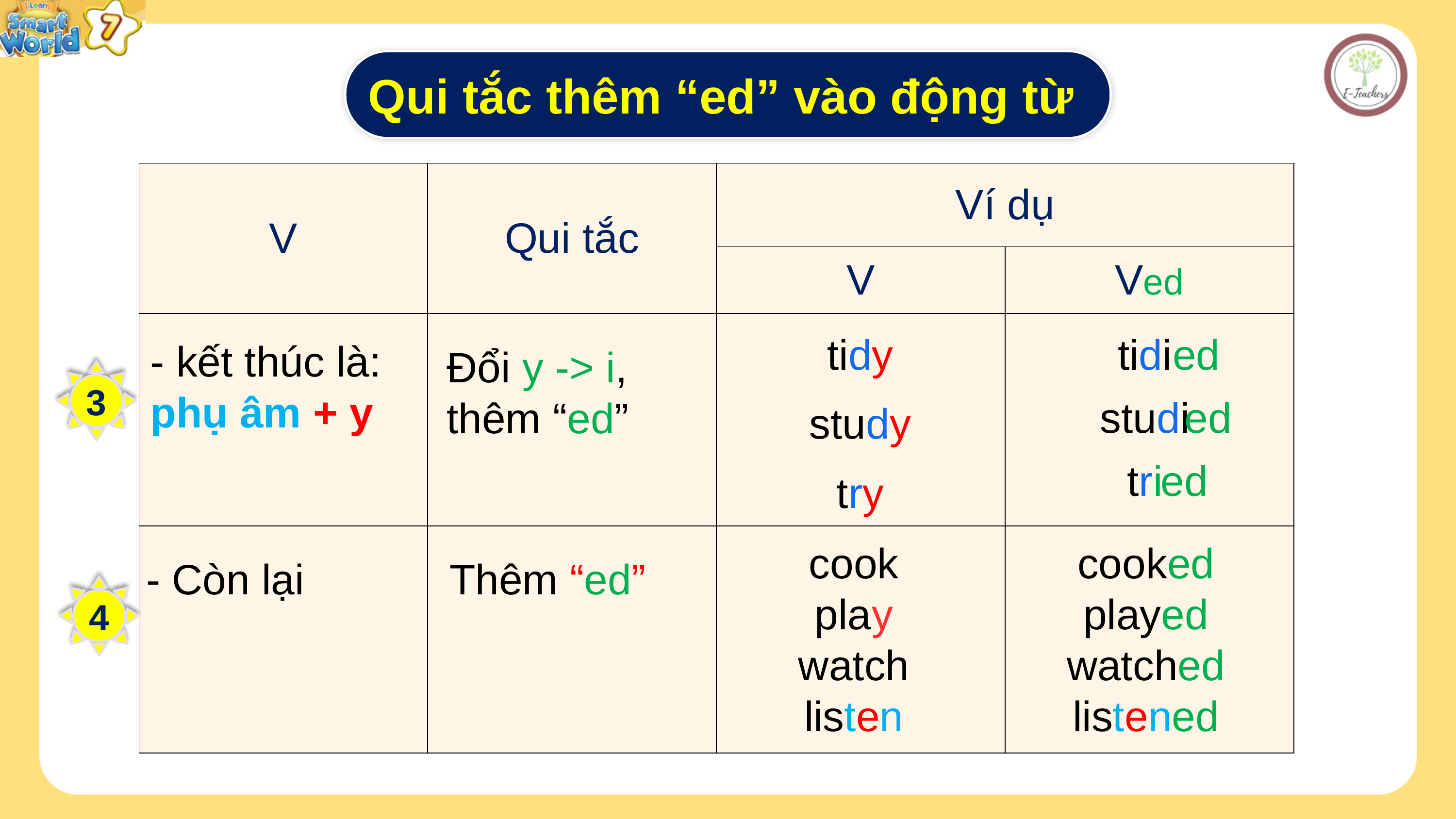

Qui tắc thêm “ed” vào động từ
| V | Qui tắc | Ví dụ |  |
| --- | --- | --- | --- |
|  |  | V | Ved |
|  |  |  |  |
tidy
study
try
tidi
studi
tri
 ed
  ed
ed
- kết thúc là: phụ âm + y
Đổi y -> i,
thêm “ed”
3
cook
play
watch
listen
cooked
played
watched
listened
- Còn lại
Thêm “ed”
4